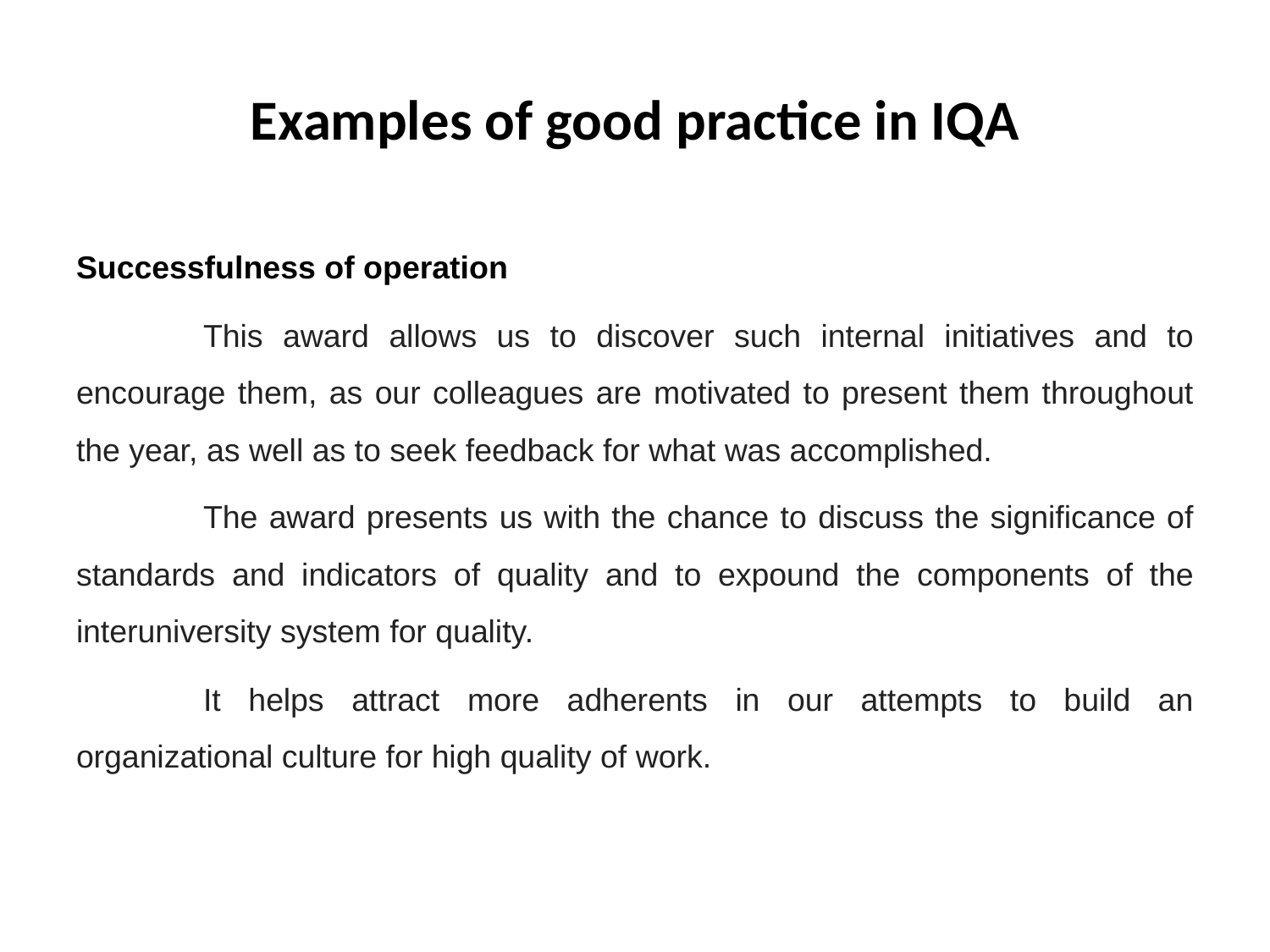

# Examples of good practice in IQA
Successfulness of operation
	This award allows us to discover such internal initiatives and to encourage them, as our colleagues are motivated to present them throughout the year, as well as to seek feedback for what was accomplished.
	The award presents us with the chance to discuss the significance of standards and indicators of quality and to expound the components of the interuniversity system for quality.
	It helps attract more adherents in our attempts to build an organizational culture for high quality of work.